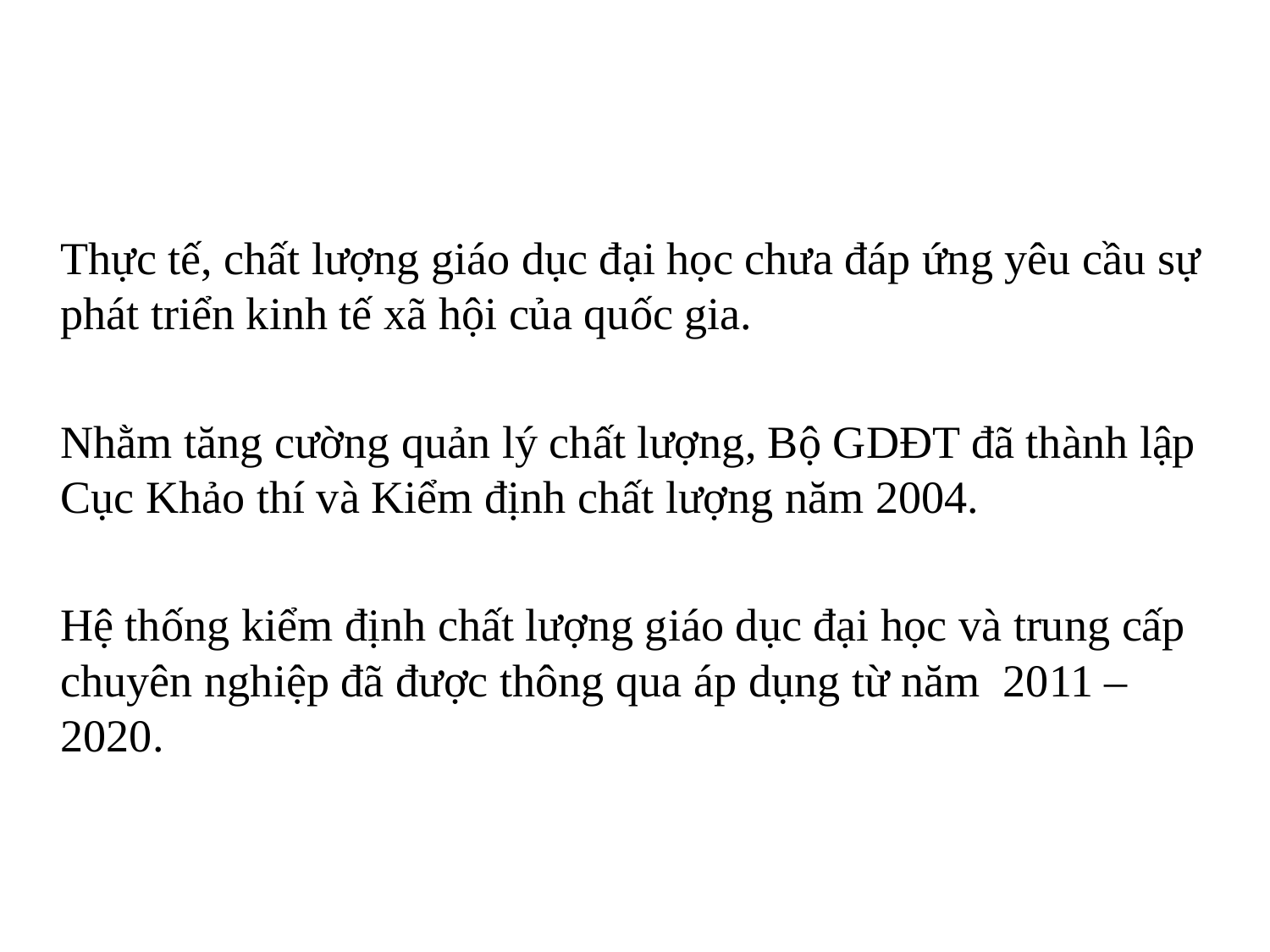

#
	Thực tế, chất lượng giáo dục đại học chưa đáp ứng yêu cầu sự phát triển kinh tế xã hội của quốc gia.

	Nhằm tăng cường quản lý chất lượng, Bộ GDĐT đã thành lập Cục Khảo thí và Kiểm định chất lượng năm 2004.

	Hệ thống kiểm định chất lượng giáo dục đại học và trung cấp chuyên nghiệp đã được thông qua áp dụng từ năm  2011 – 2020.